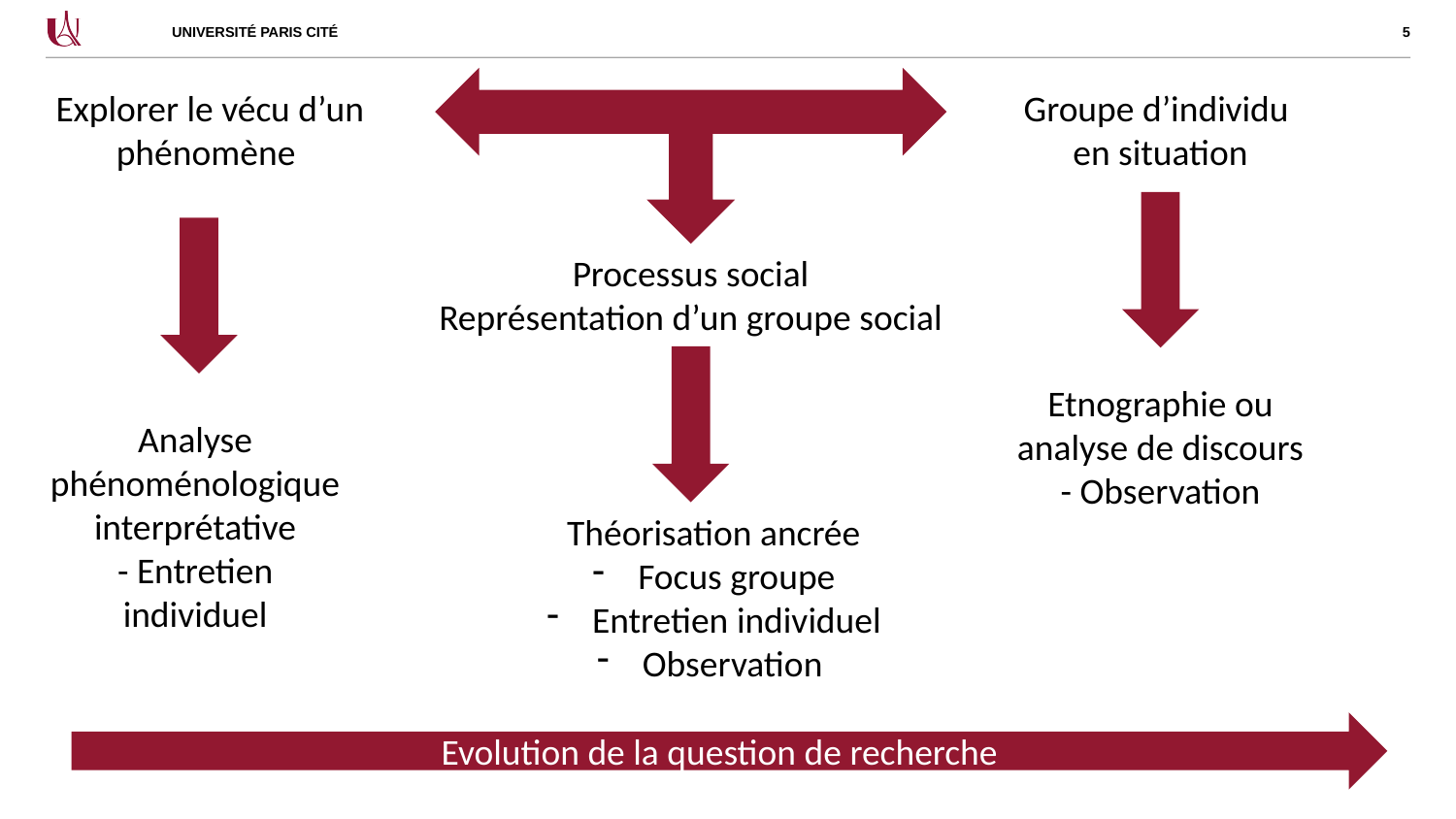

Explorer le vécu d’un phénomène
Groupe d’individu
en situation

Processus social
Représentation d’un groupe social

Etnographie ou analyse de discours
- Observation

Analyse phénoménologique interprétative
- Entretien individuel
Théorisation ancrée
Focus groupe
Entretien individuel
Observation
Evolution de la question de recherche